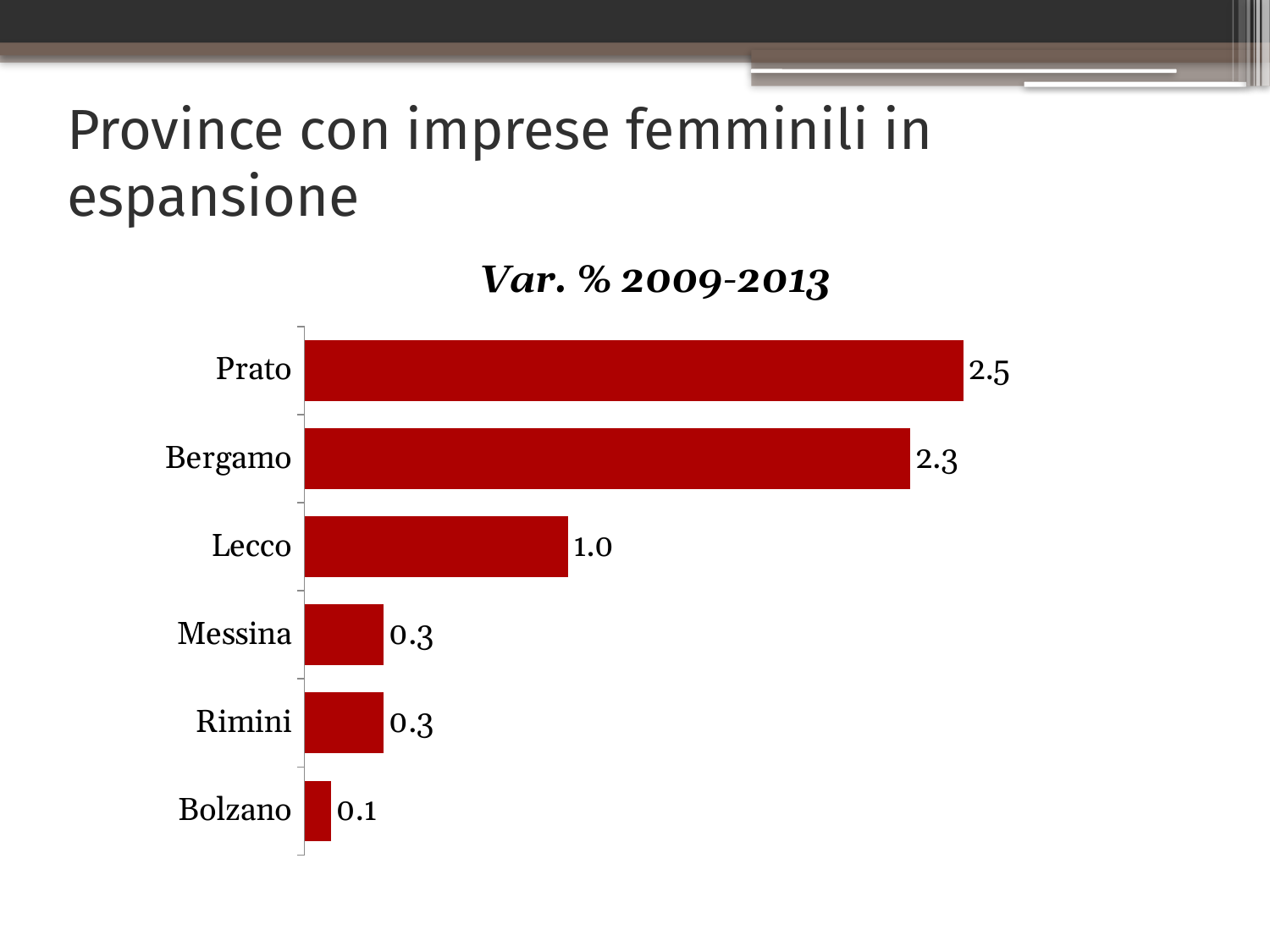

# Province con imprese femminili in espansione

### Chart: Var. % 2009-2013

| Category | Var. % |
|---|---|
| Bolzano | 0.1 |
| Rimini | 0.3 |
| Messina | 0.3 |
| Lecco | 1.0 |
| Bergamo | 2.3 |
| Prato | 2.5 |